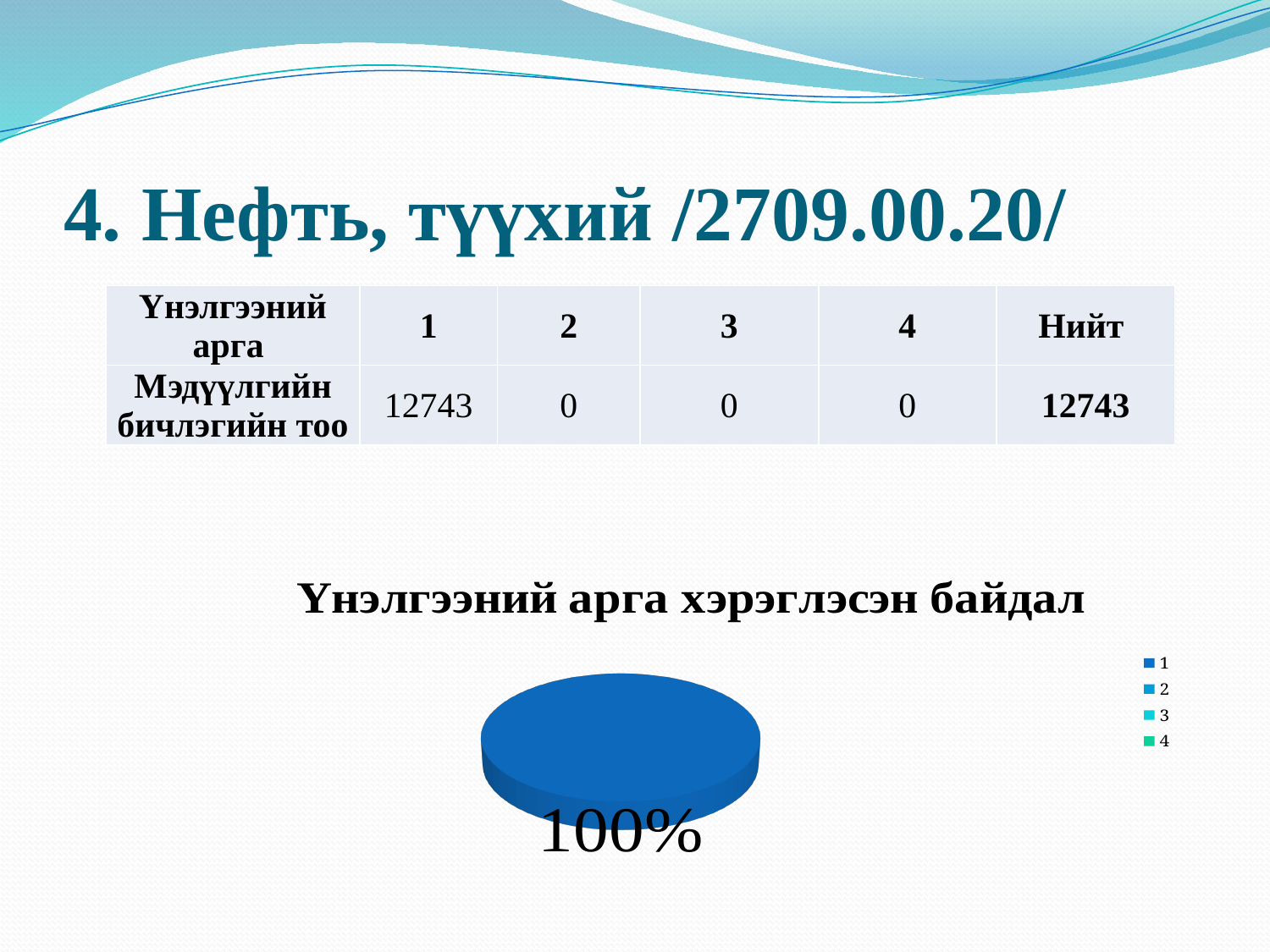

# 4. Нефть, түүхий /2709.00.20/
| Үнэлгээний арга | 1 | 2 | 3 | 4 | Нийт |
| --- | --- | --- | --- | --- | --- |
| Мэдүүлгийн бичлэгийн тоо | 12743 | 0 | 0 | 0 | 12743 |

[unsupported chart]